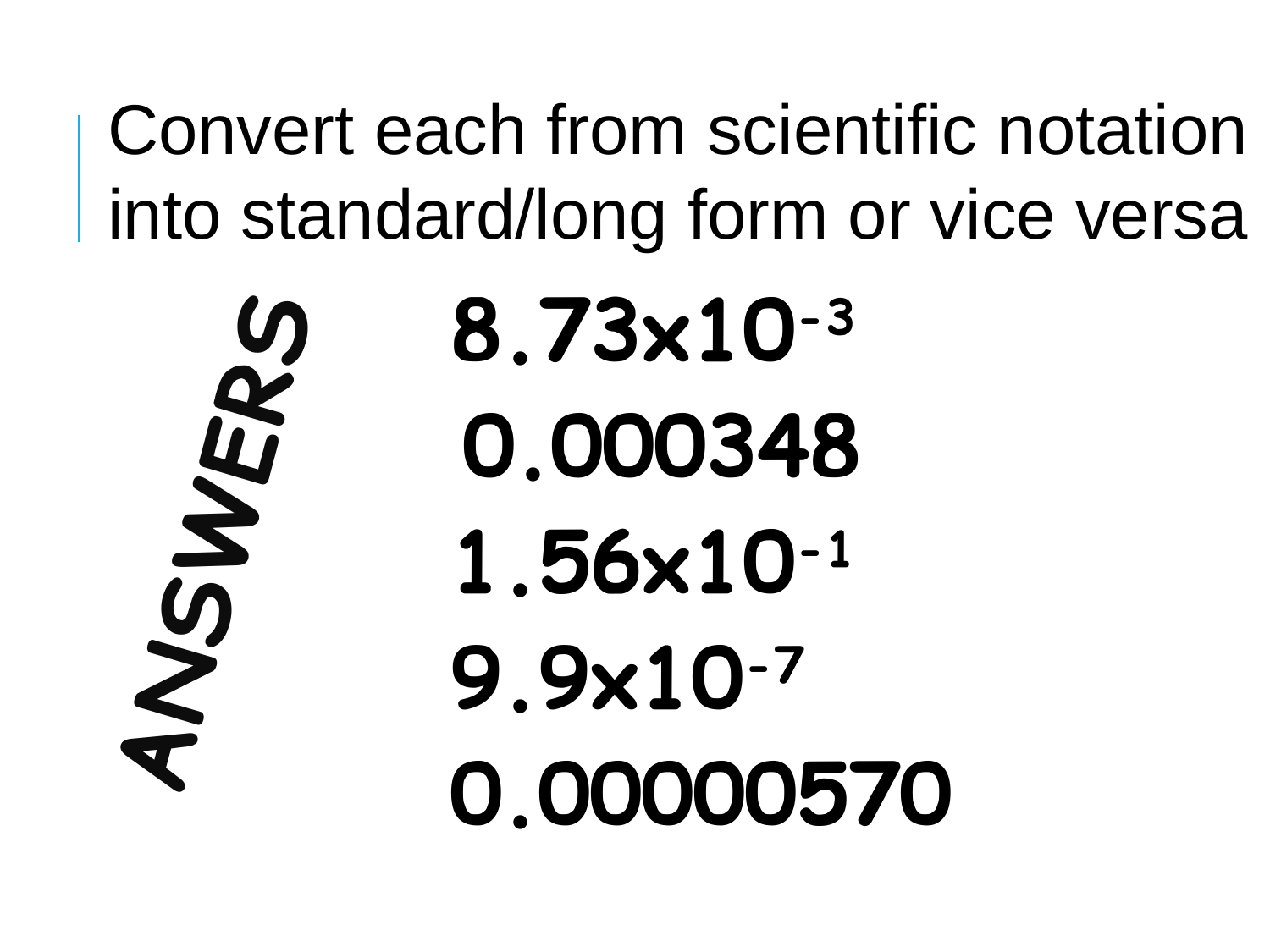

Convert each from scientific notation into standard/long form or vice versa
8.73x10-3
	0.000348
1.56x10-1
9.9x10-7
0.00000570
# Answers